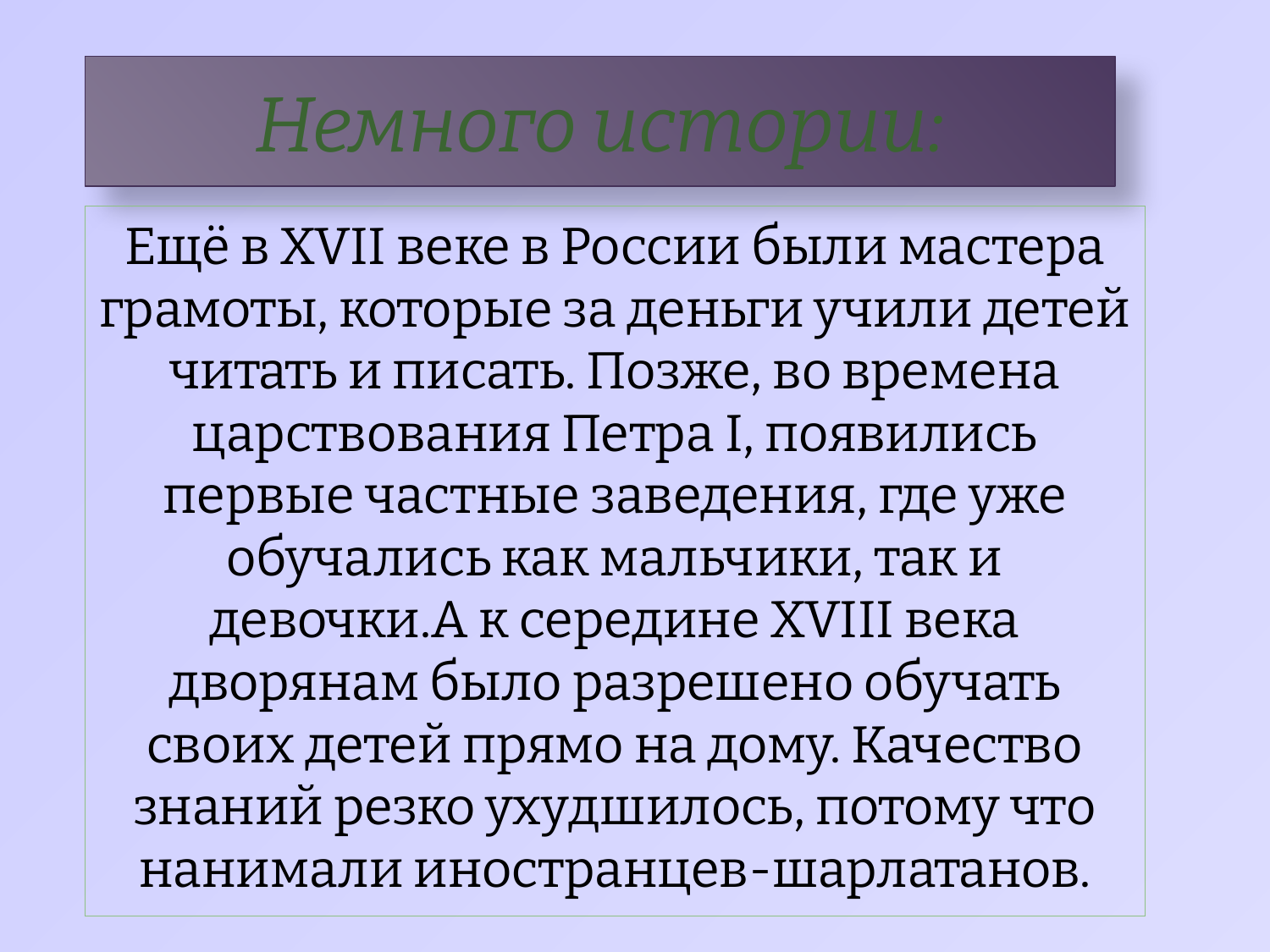

# Немного истории:
Ещё в XVII веке в России были мастера грамоты, которые за деньги учили детей читать и писать. Позже, во времена царствования Петра I, появились первые частные заведения, где уже обучались как мальчики, так и девочки.А к середине XVIII века дворянам было разрешено обучать своих детей прямо на дому. Качество знаний резко ухудшилось, потому что нанимали иностранцев-шарлатанов.